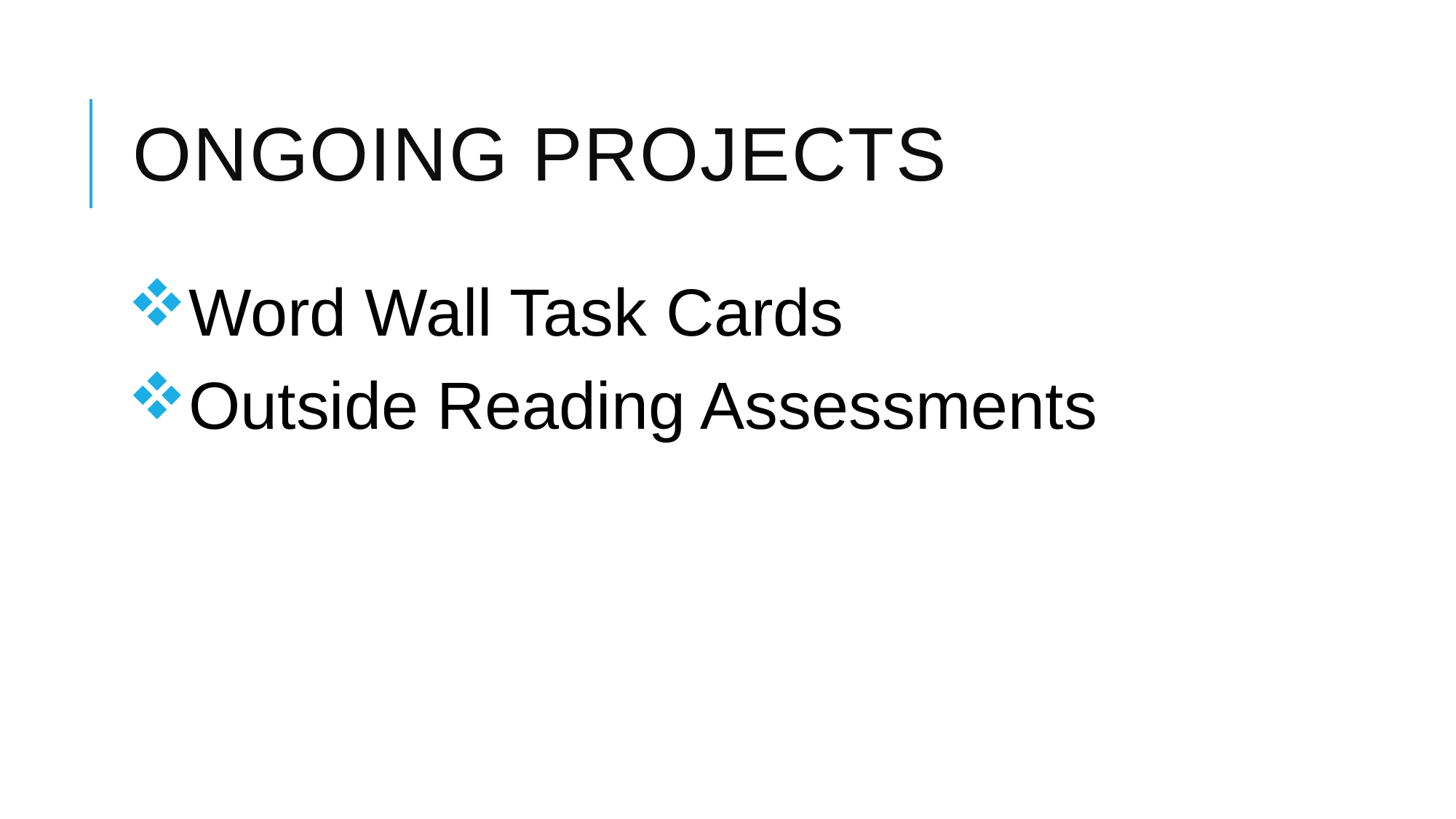

# Ongoing Projects
Word Wall Task Cards
Outside Reading Assessments